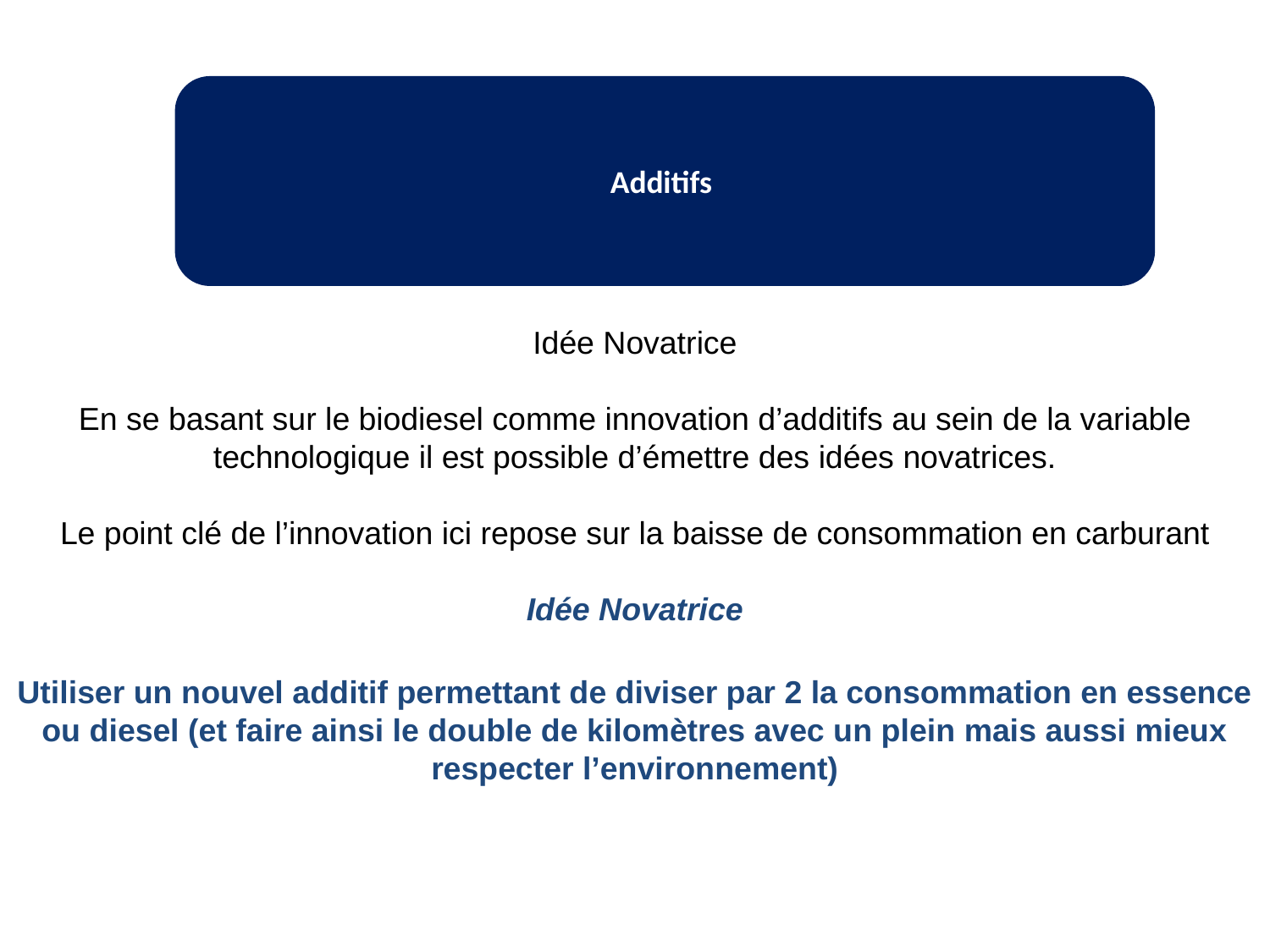

Additifs
Idée Novatrice

En se basant sur le biodiesel comme innovation d’additifs au sein de la variable technologique il est possible d’émettre des idées novatrices.

Le point clé de l’innovation ici repose sur la baisse de consommation en carburant

Idée Novatrice

Utiliser un nouvel additif permettant de diviser par 2 la consommation en essence ou diesel (et faire ainsi le double de kilomètres avec un plein mais aussi mieux respecter l’environnement)